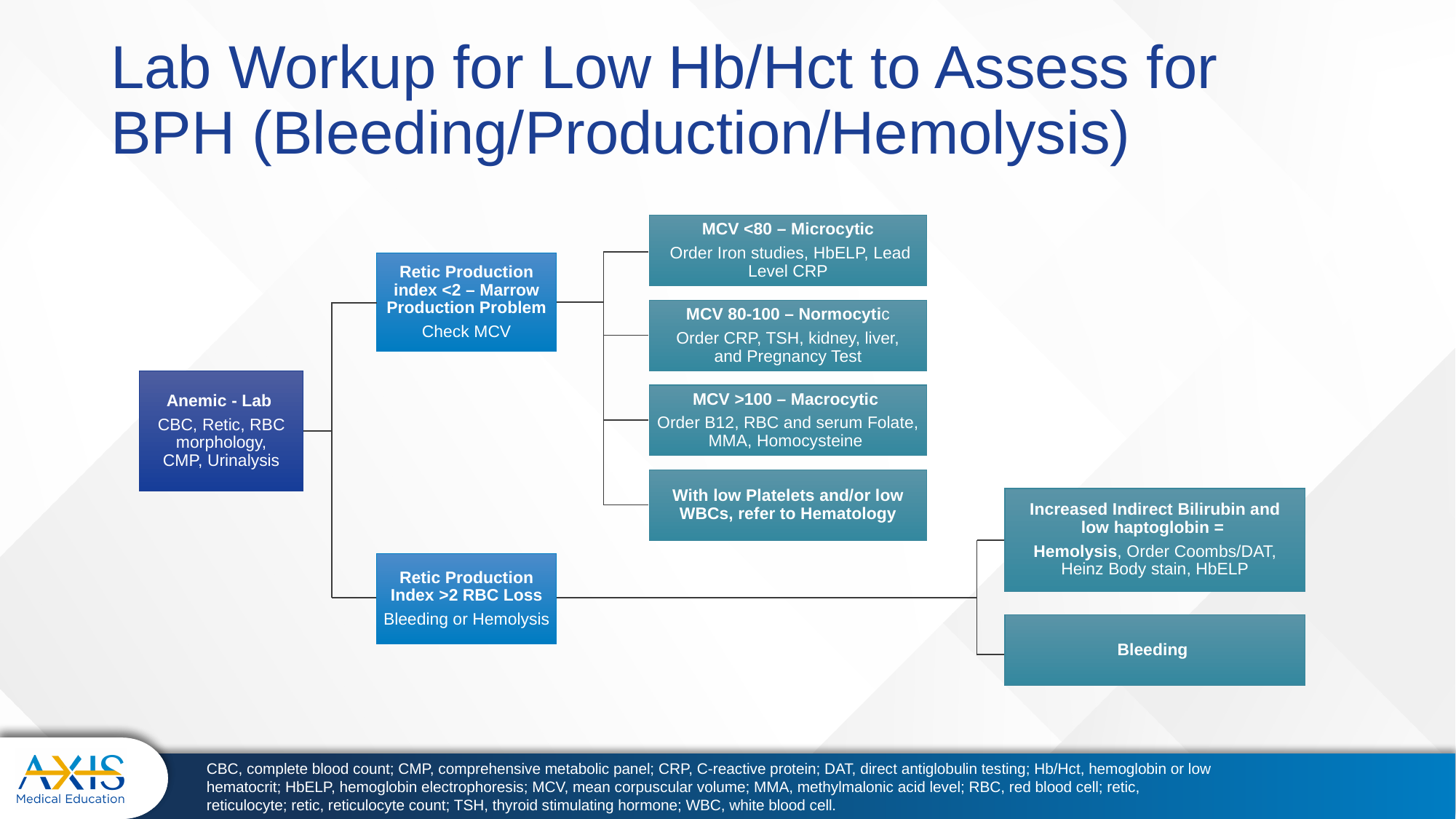

# Lab Workup for Low Hb/Hct to Assess for BPH (Bleeding/Production/Hemolysis)
MCV <80 – Microcytic
 Order Iron studies, HbELP, Lead Level CRP
Retic Production index <2 – Marrow Production Problem
Check MCV
MCV 80-100 – Normocytic
Order CRP, TSH, kidney, liver,
and Pregnancy Test
Anemic - Lab
CBC, Retic, RBC morphology,
CMP, Urinalysis
MCV >100 – Macrocytic
Order B12, RBC and serum Folate, MMA, Homocysteine
With low Platelets and/or low WBCs, refer to Hematology
Increased Indirect Bilirubin and
low haptoglobin =
Hemolysis, Order Coombs/DAT,
Heinz Body stain, HbELP
Retic Production Index >2 RBC Loss
Bleeding or Hemolysis
Bleeding
CBC, complete blood count; CMP, comprehensive metabolic panel; CRP, C-reactive protein; DAT, direct antiglobulin testing; Hb/Hct, hemoglobin or low hematocrit; HbELP, hemoglobin electrophoresis; MCV, mean corpuscular volume; MMA, methylmalonic acid level; RBC, red blood cell; retic, reticulocyte; retic, reticulocyte count; TSH, thyroid stimulating hormone; WBC, white blood cell.